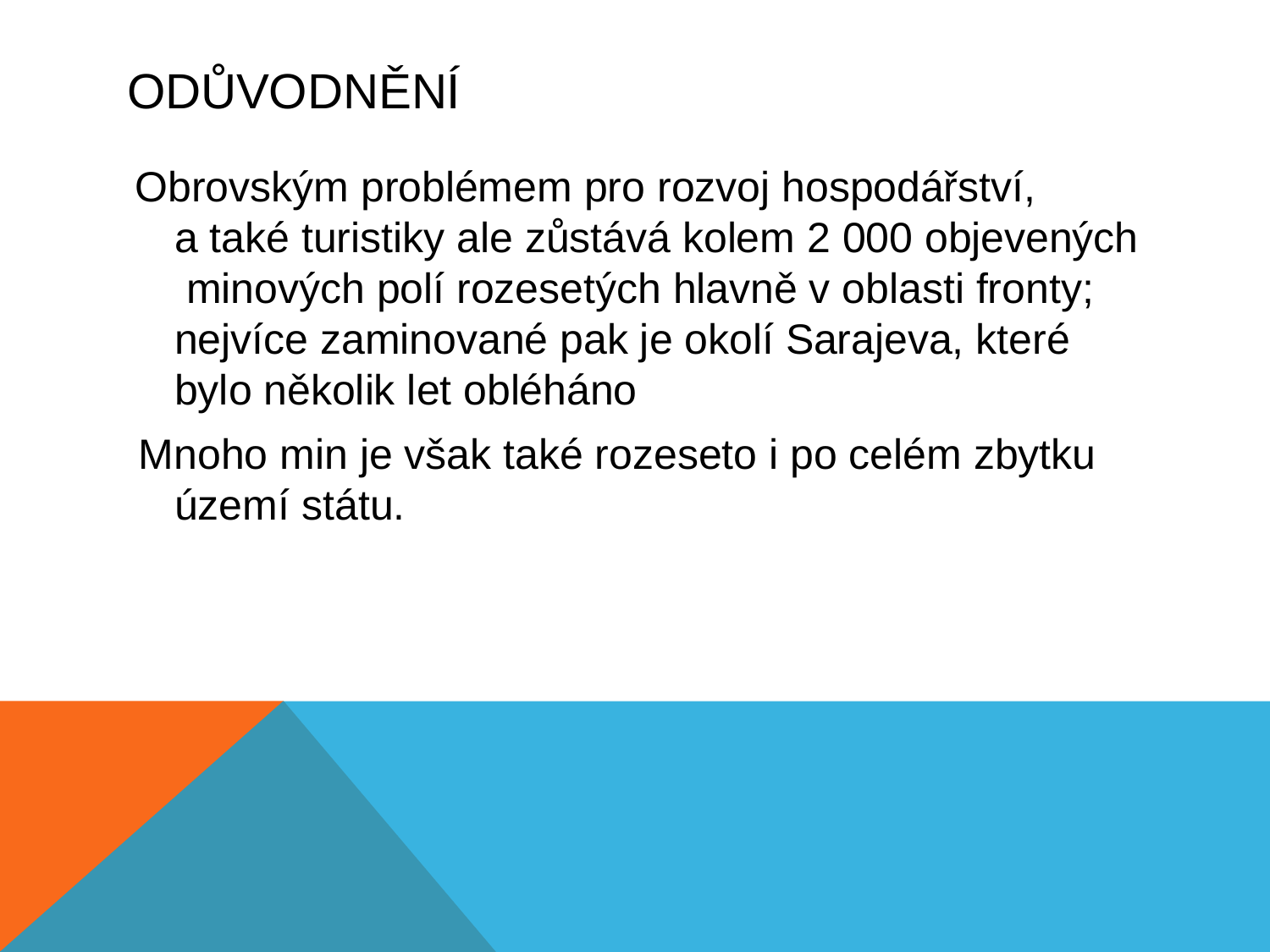

# odůvodnění
 Obrovským problémem pro rozvoj hospodářství, a také turistiky ale zůstává kolem 2 000 objevených  minových polí rozesetých hlavně v oblasti fronty; nejvíce zaminované pak je okolí Sarajeva, které bylo několik let obléháno
 Mnoho min je však také rozeseto i po celém zbytku území státu.